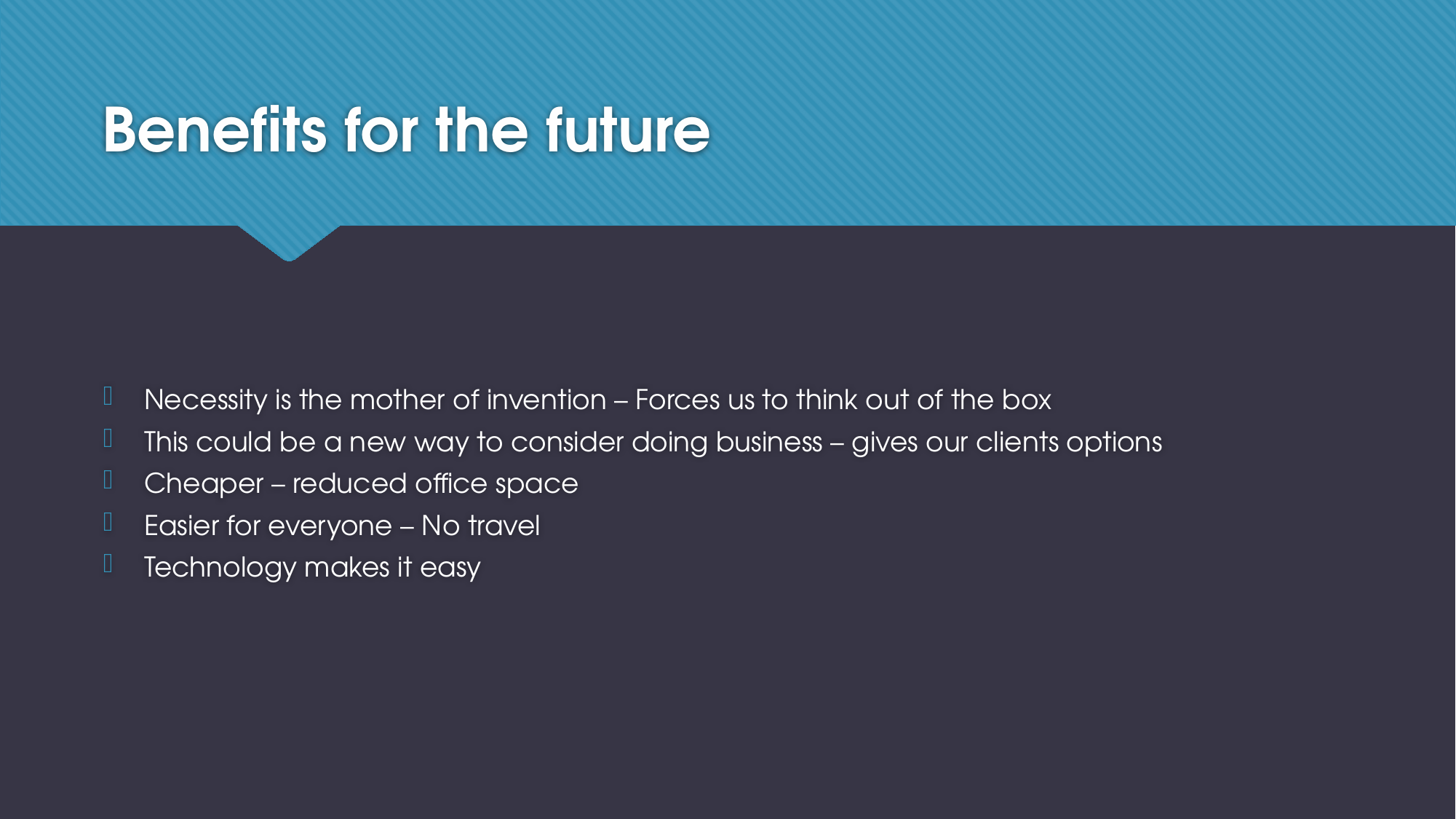

# Benefits for the future
Necessity is the mother of invention – Forces us to think out of the box
This could be a new way to consider doing business – gives our clients options
Cheaper – reduced office space
Easier for everyone – No travel
Technology makes it easy